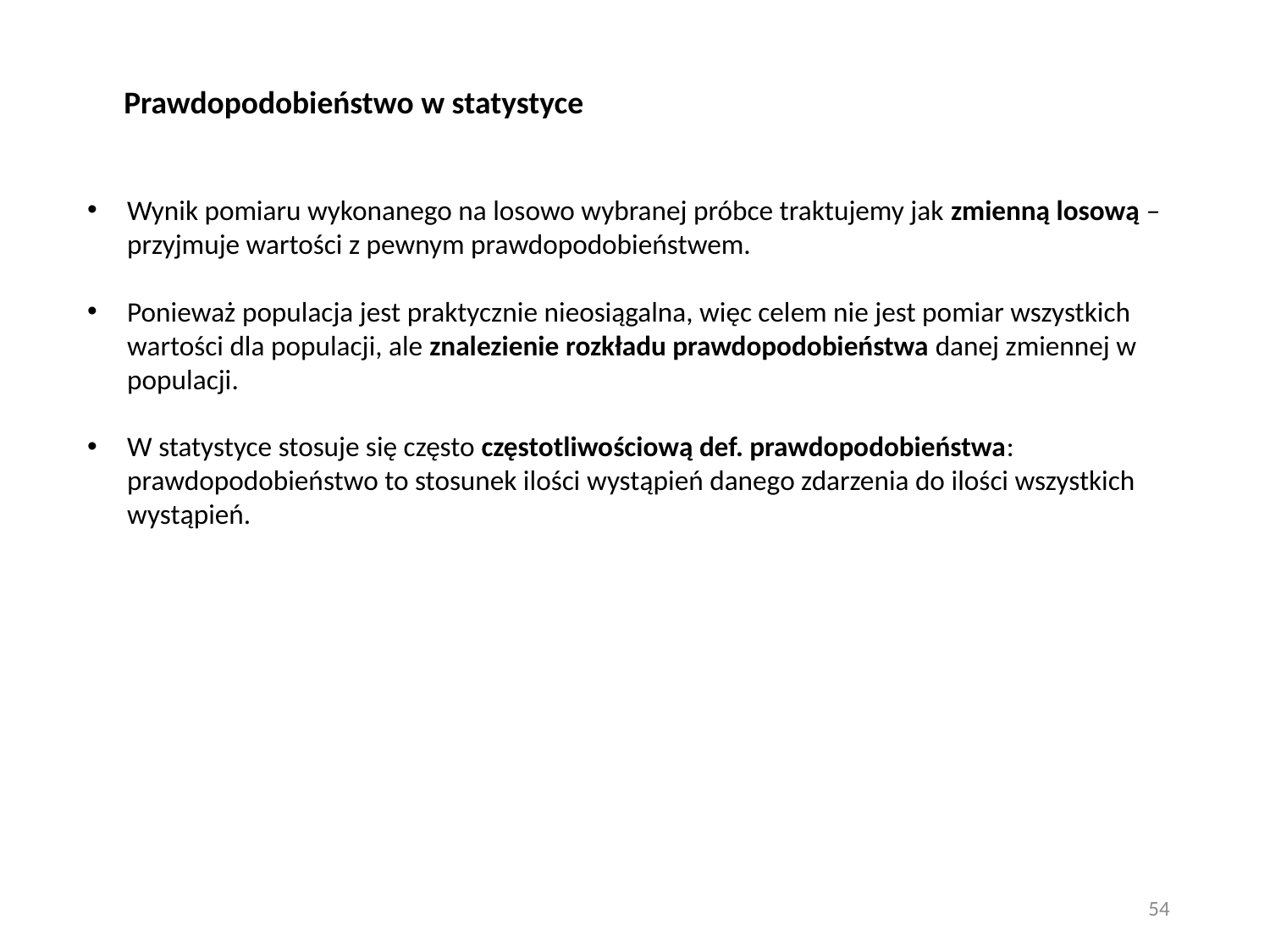

Prawdopodobieństwo w statystyce
Wynik pomiaru wykonanego na losowo wybranej próbce traktujemy jak zmienną losową – przyjmuje wartości z pewnym prawdopodobieństwem.

Ponieważ populacja jest praktycznie nieosiągalna, więc celem nie jest pomiar wszystkich wartości dla populacji, ale znalezienie rozkładu prawdopodobieństwa danej zmiennej w populacji.

W statystyce stosuje się często częstotliwościową def. prawdopodobieństwa: prawdopodobieństwo to stosunek ilości wystąpień danego zdarzenia do ilości wszystkich wystąpień.
54